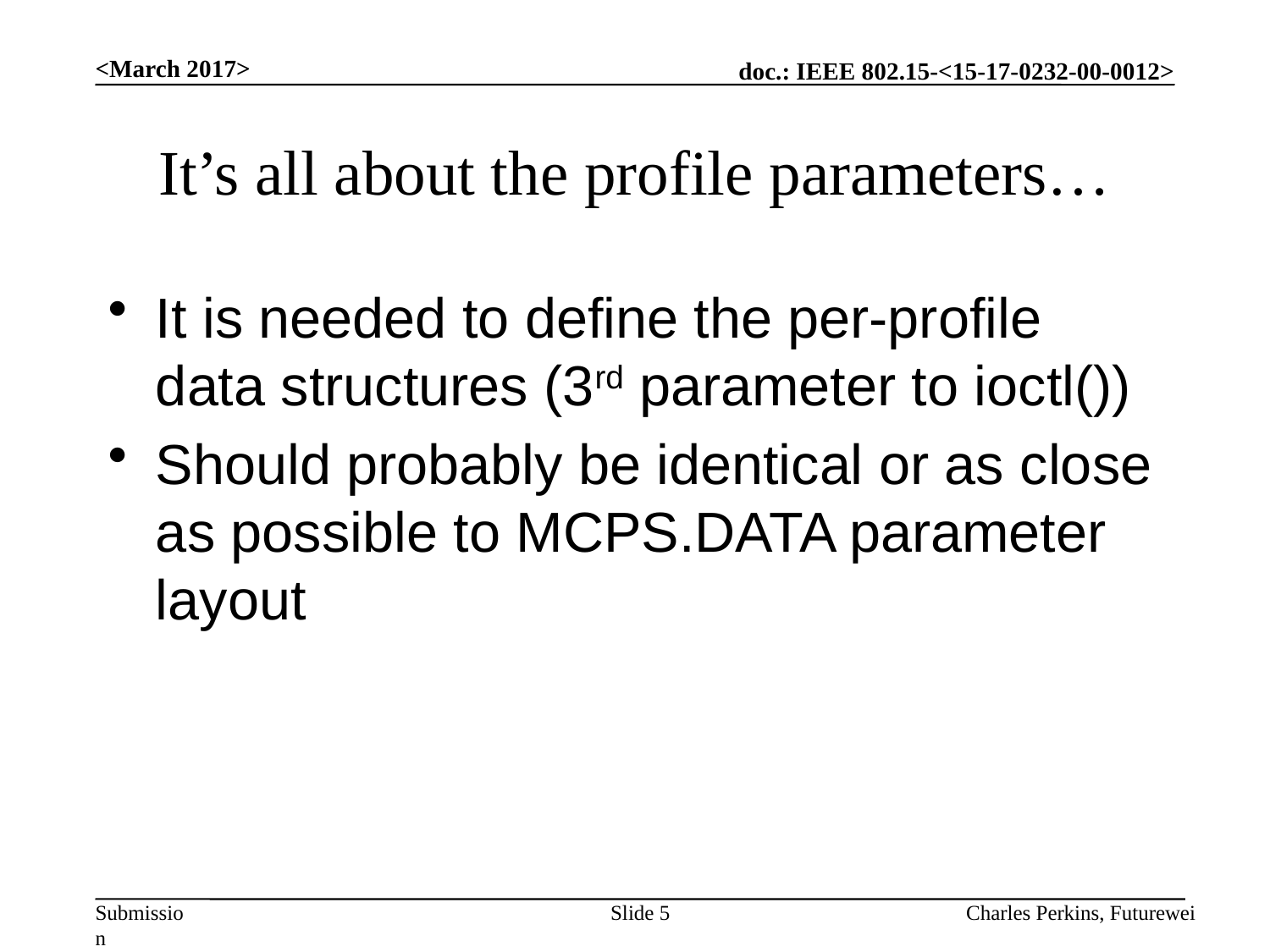

<March 2017>
# It’s all about the profile parameters…
It is needed to define the per-profile data structures (3rd parameter to ioctl())
Should probably be identical or as close as possible to MCPS.DATA parameter layout
Slide 5
Charles Perkins, Futurewei